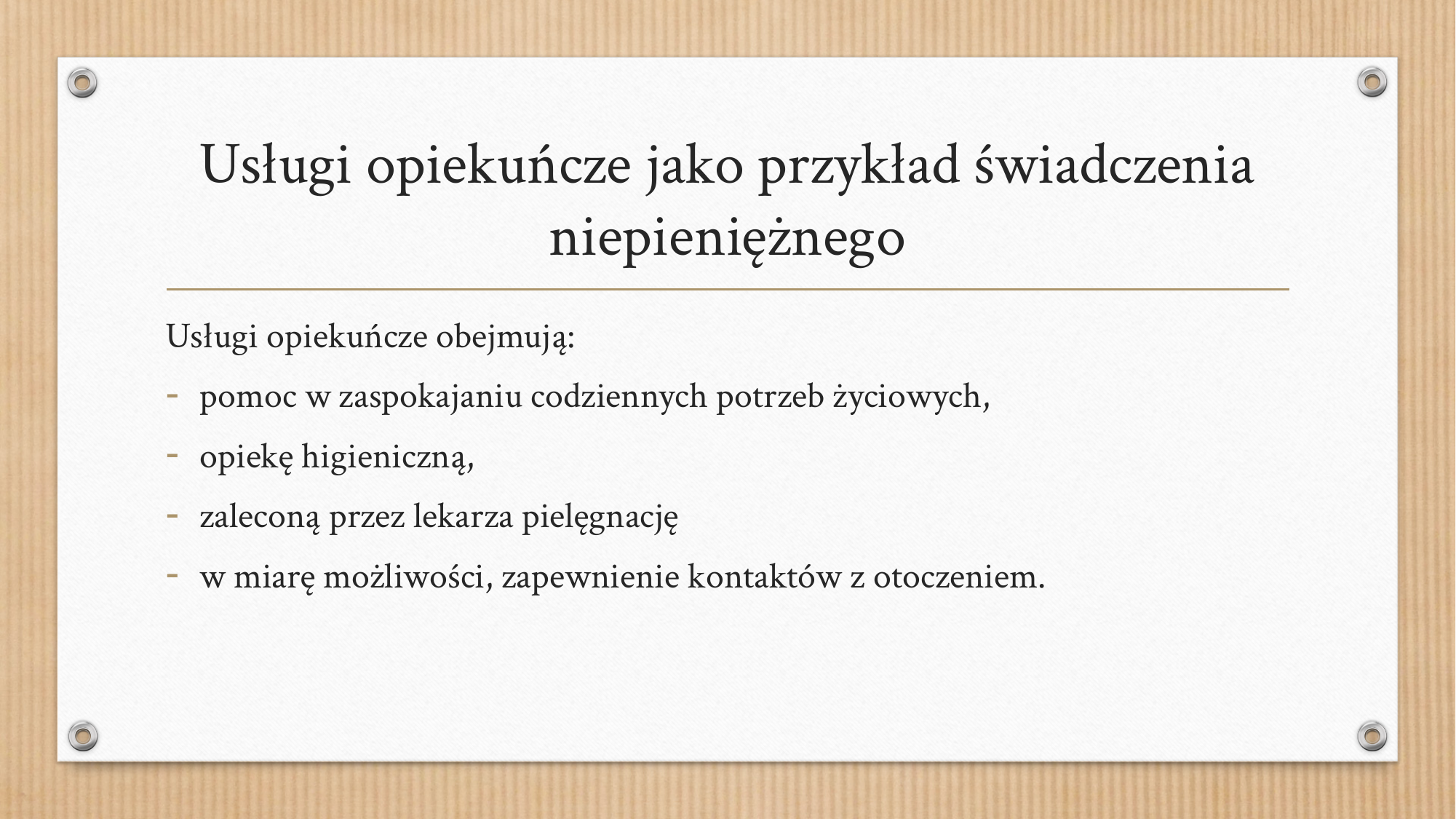

# Usługi opiekuńcze jako przykład świadczenia niepieniężnego
Usługi opiekuńcze obejmują:
pomoc w zaspokajaniu codziennych potrzeb życiowych,
opiekę higieniczną,
zaleconą przez lekarza pielęgnację
w miarę możliwości, zapewnienie kontaktów z otoczeniem.